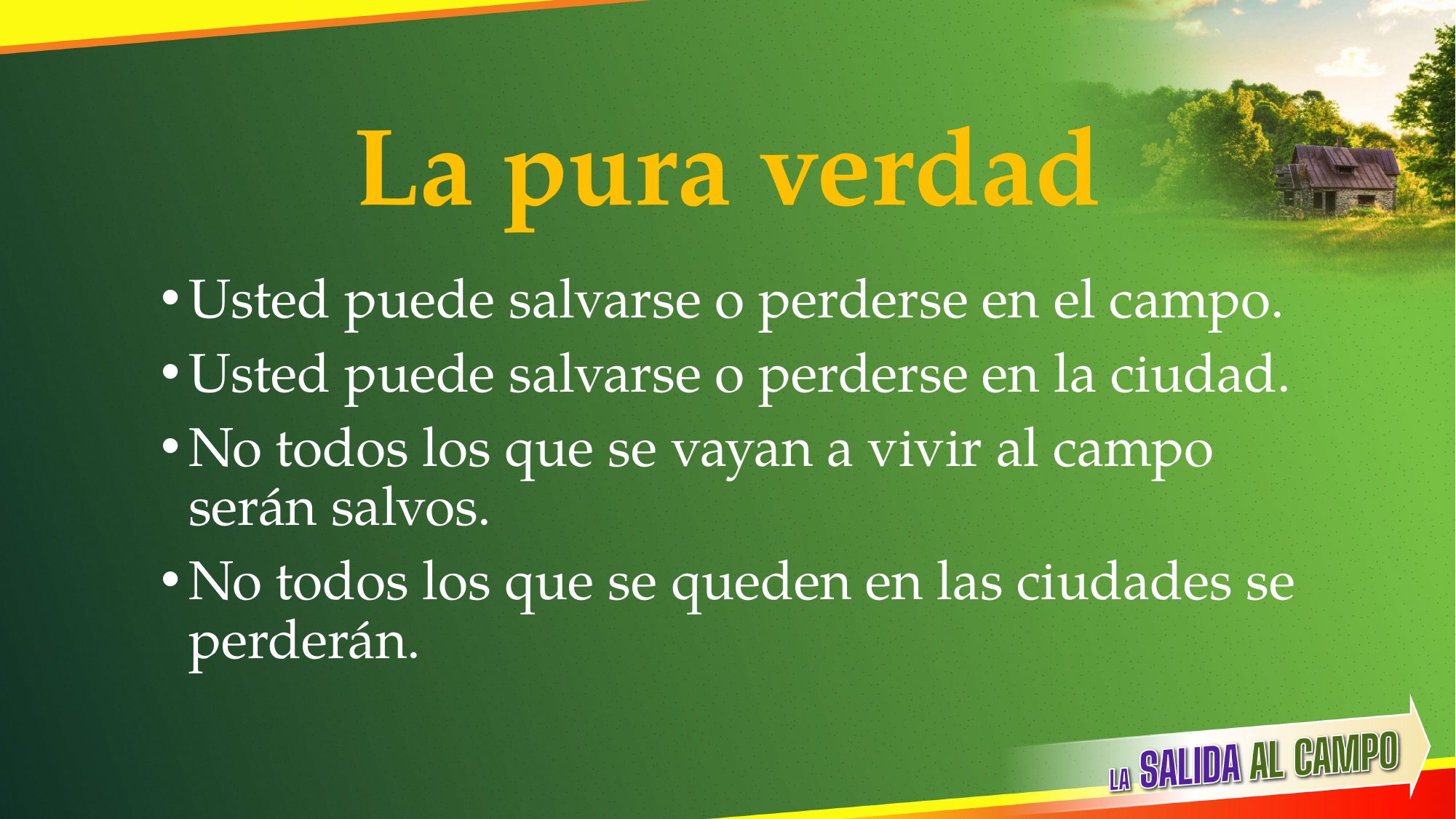

# La pura verdad
Usted puede salvarse o perderse en el campo.
Usted puede salvarse o perderse en la ciudad.
No todos los que se vayan a vivir al campo serán salvos.
No todos los que se queden en las ciudades se perderán.